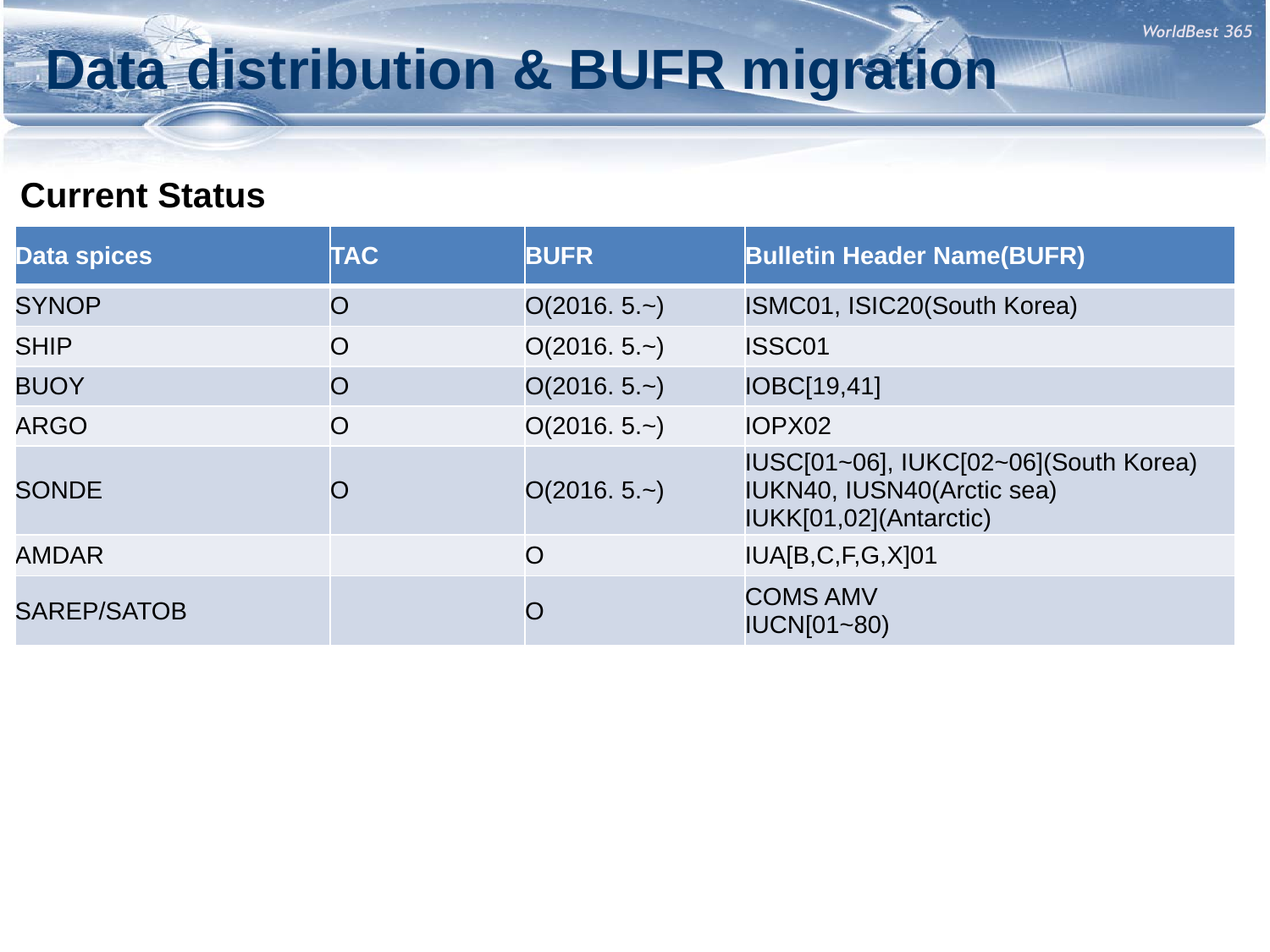

Data distribution & BUFR migration
Current Status
| Data spices | TAC | BUFR | Bulletin Header Name(BUFR) |
| --- | --- | --- | --- |
| SYNOP | O | O(2016. 5.~) | ISMC01, ISIC20(South Korea) |
| SHIP | O | O(2016. 5.~) | ISSC01 |
| BUOY | O | O(2016. 5.~) | IOBC[19,41] |
| ARGO | O | O(2016. 5.~) | IOPX02 |
| SONDE | O | O(2016. 5.~) | IUSC[01~06], IUKC[02~06](South Korea) IUKN40, IUSN40(Arctic sea) IUKK[01,02](Antarctic) |
| AMDAR |  | O | IUA[B,C,F,G,X]01 |
| SAREP/SATOB |  | O | COMS AMV IUCN[01~80) |